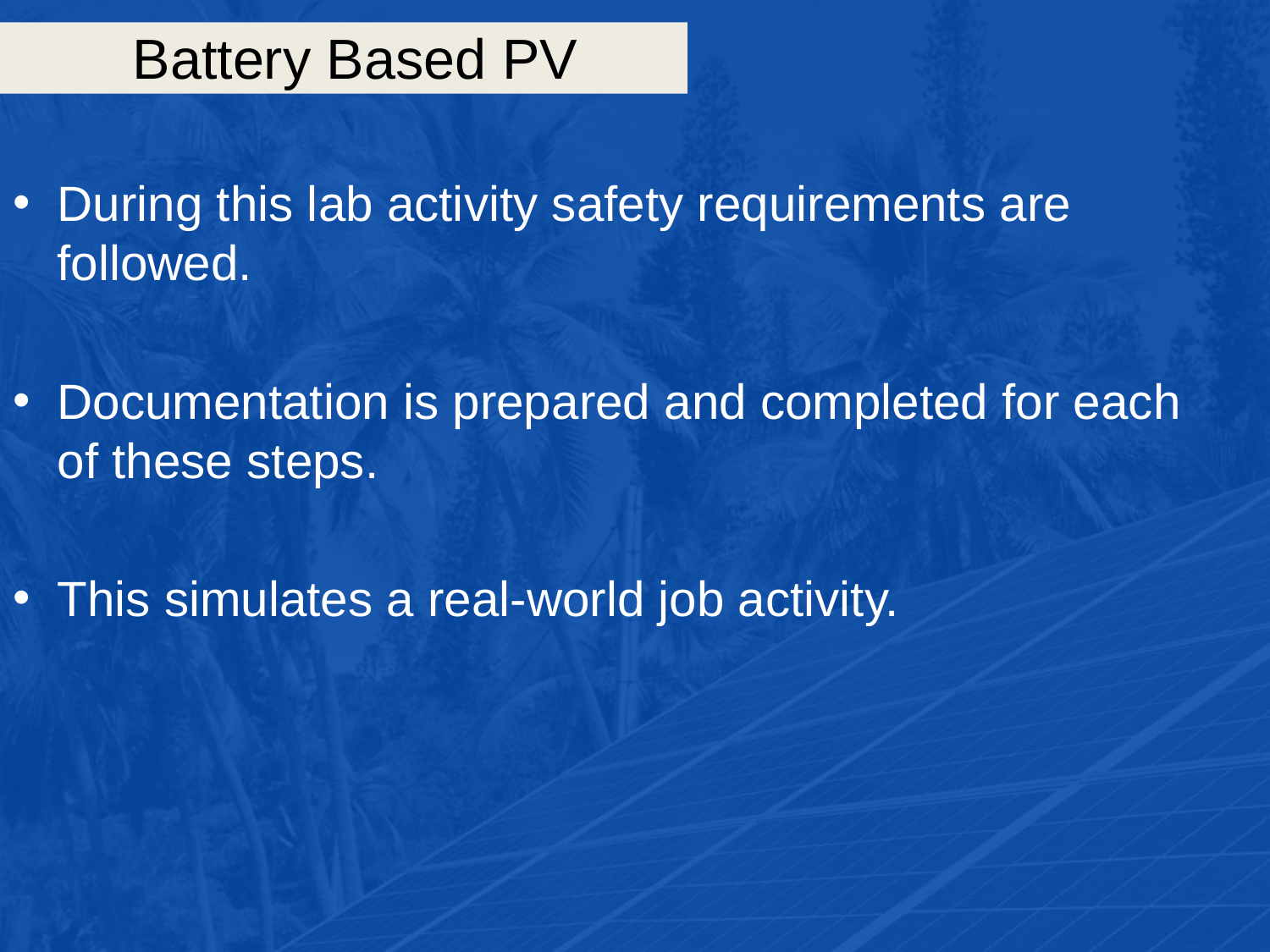

# Battery Based PV
During this lab activity safety requirements are followed.

Documentation is prepared and completed for each of these steps.

This simulates a real-world job activity.